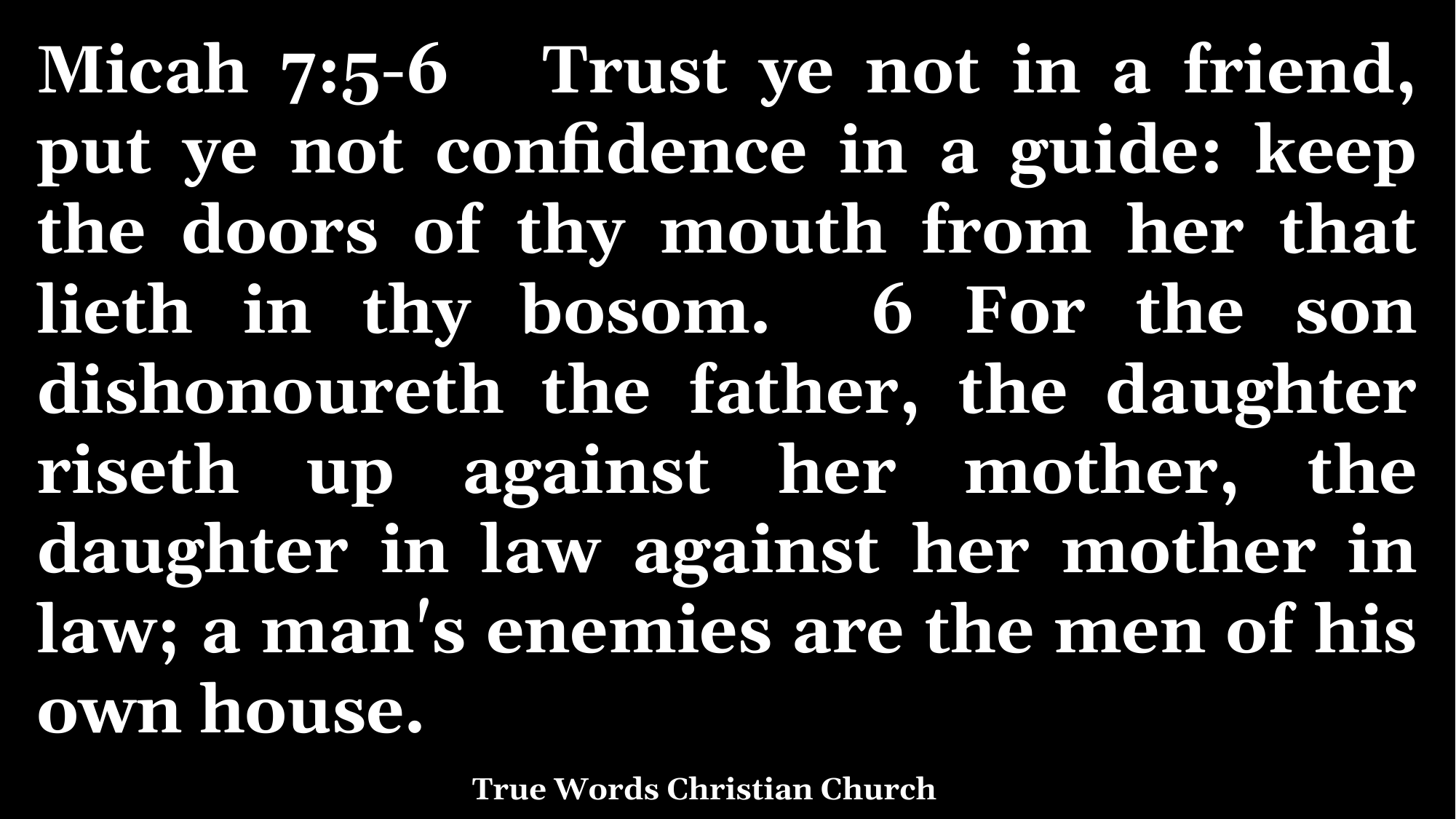

Micah 7:5-6   Trust ye not in a friend, put ye not confidence in a guide: keep the doors of thy mouth from her that lieth in thy bosom.  6 For the son dishonoureth the father, the daughter riseth up against her mother, the daughter in law against her mother in law; a man's enemies are the men of his own house.
True Words Christian Church